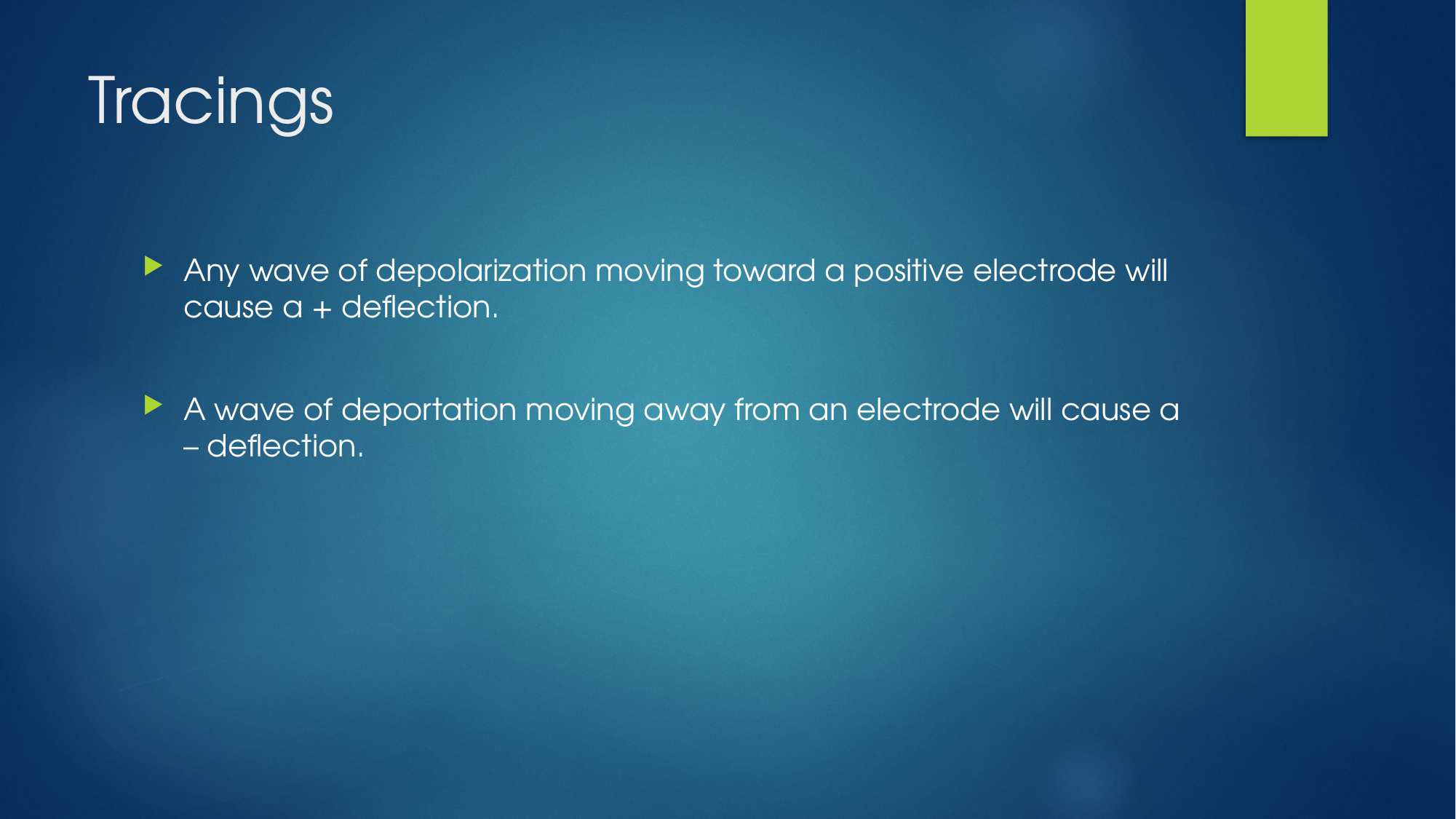

# Tracings
Any wave of depolarization moving toward a positive electrode will cause a + deflection.

A wave of deportation moving away from an electrode will cause a – deflection.